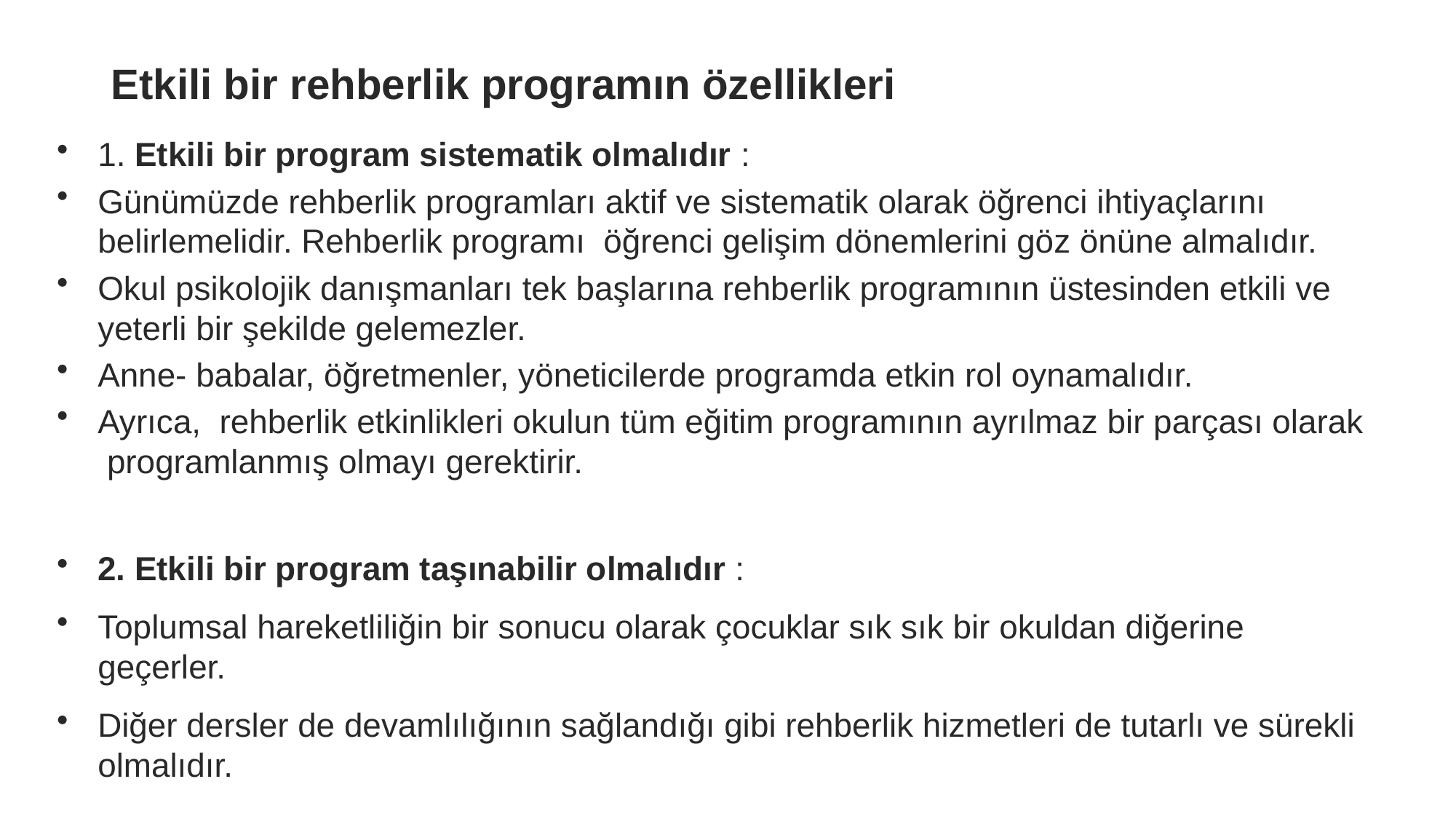

# Etkili bir rehberlik programın özellikleri
1. Etkili bir program sistematik olmalıdır :
Günümüzde rehberlik programları aktif ve sistematik olarak öğrenci ihtiyaçlarını belirlemelidir. Rehberlik programı  öğrenci gelişim dönemlerini göz önüne almalıdır.
Okul psikolojik danışmanları tek başlarına rehberlik programının üstesinden etkili ve yeterli bir şekilde gelemezler.
Anne- babalar, öğretmenler, yöneticilerde programda etkin rol oynamalıdır.
Ayrıca,  rehberlik etkinlikleri okulun tüm eğitim programının ayrılmaz bir parçası olarak  programlanmış olmayı gerektirir.

2. Etkili bir program taşınabilir olmalıdır :
Toplumsal hareketliliğin bir sonucu olarak çocuklar sık sık bir okuldan diğerine geçerler.
Diğer dersler de devamlılığının sağlandığı gibi rehberlik hizmetleri de tutarlı ve sürekli olmalıdır.